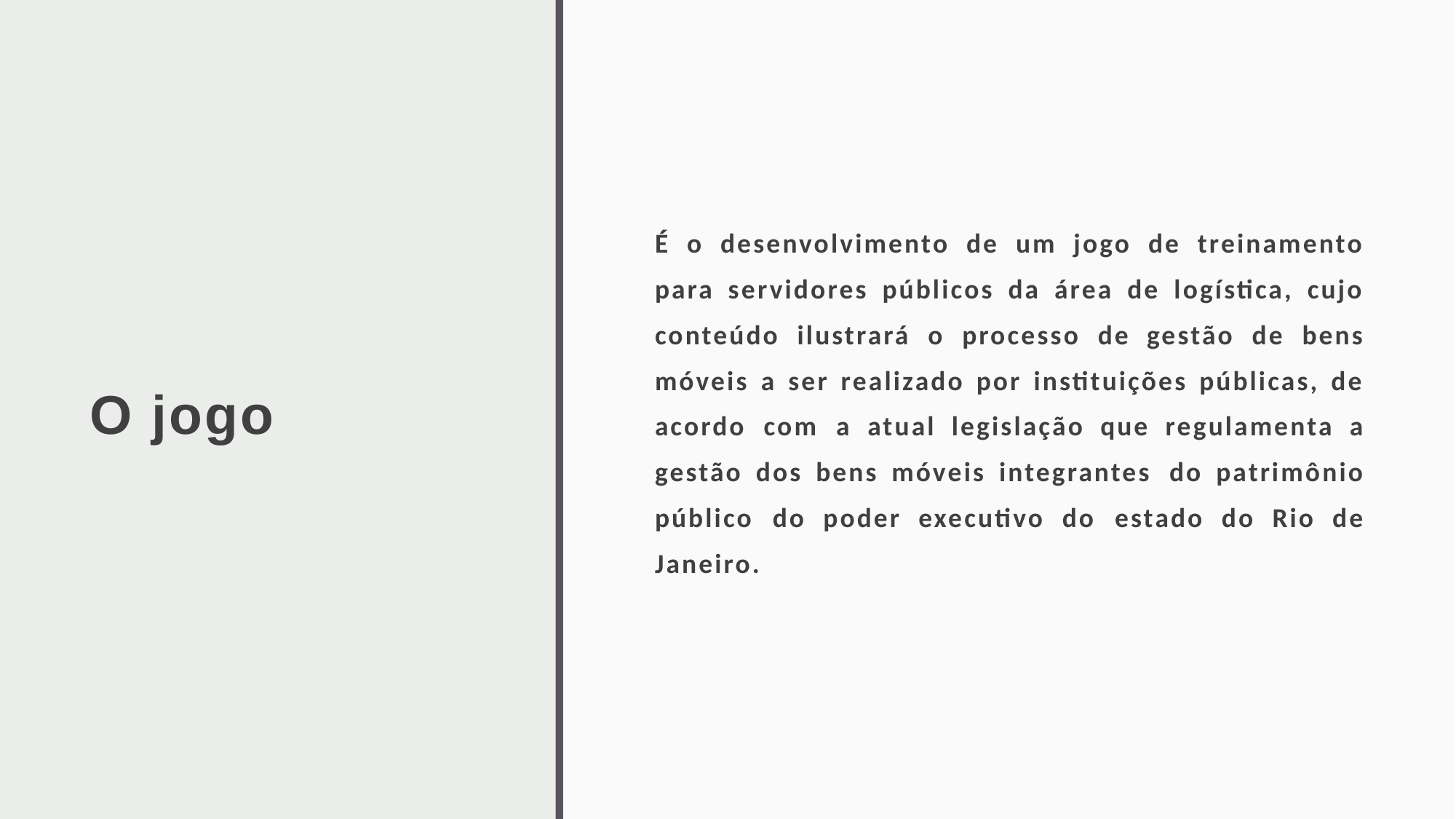

# O jogo
É o desenvolvimento de um jogo de treinamento para servidores públicos da área de logística, cujo conteúdo ilustrará o processo de gestão de bens móveis a ser realizado por instituições públicas, de acordo com a atual legislação que regulamenta a gestão dos bens móveis integrantes do patrimônio público do poder executivo do estado do Rio de Janeiro.